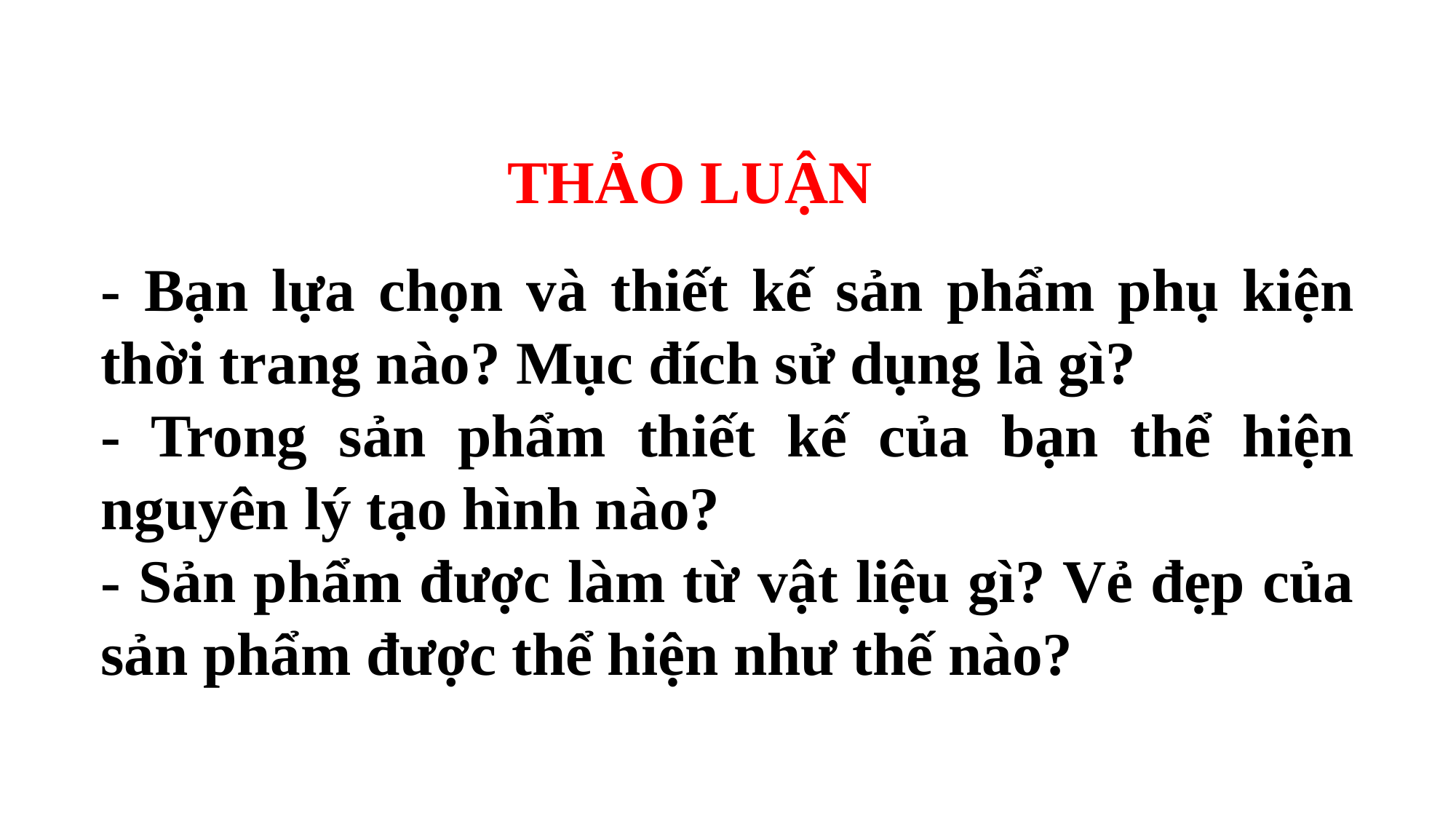

THẢO LUẬN
- Bạn lựa chọn và thiết kế sản phẩm phụ kiện thời trang nào? Mục đích sử dụng là gì?
- Trong sản phẩm thiết kế của bạn thể hiện nguyên lý tạo hình nào?
- Sản phẩm được làm từ vật liệu gì? Vẻ đẹp của sản phẩm được thể hiện như thế nào?